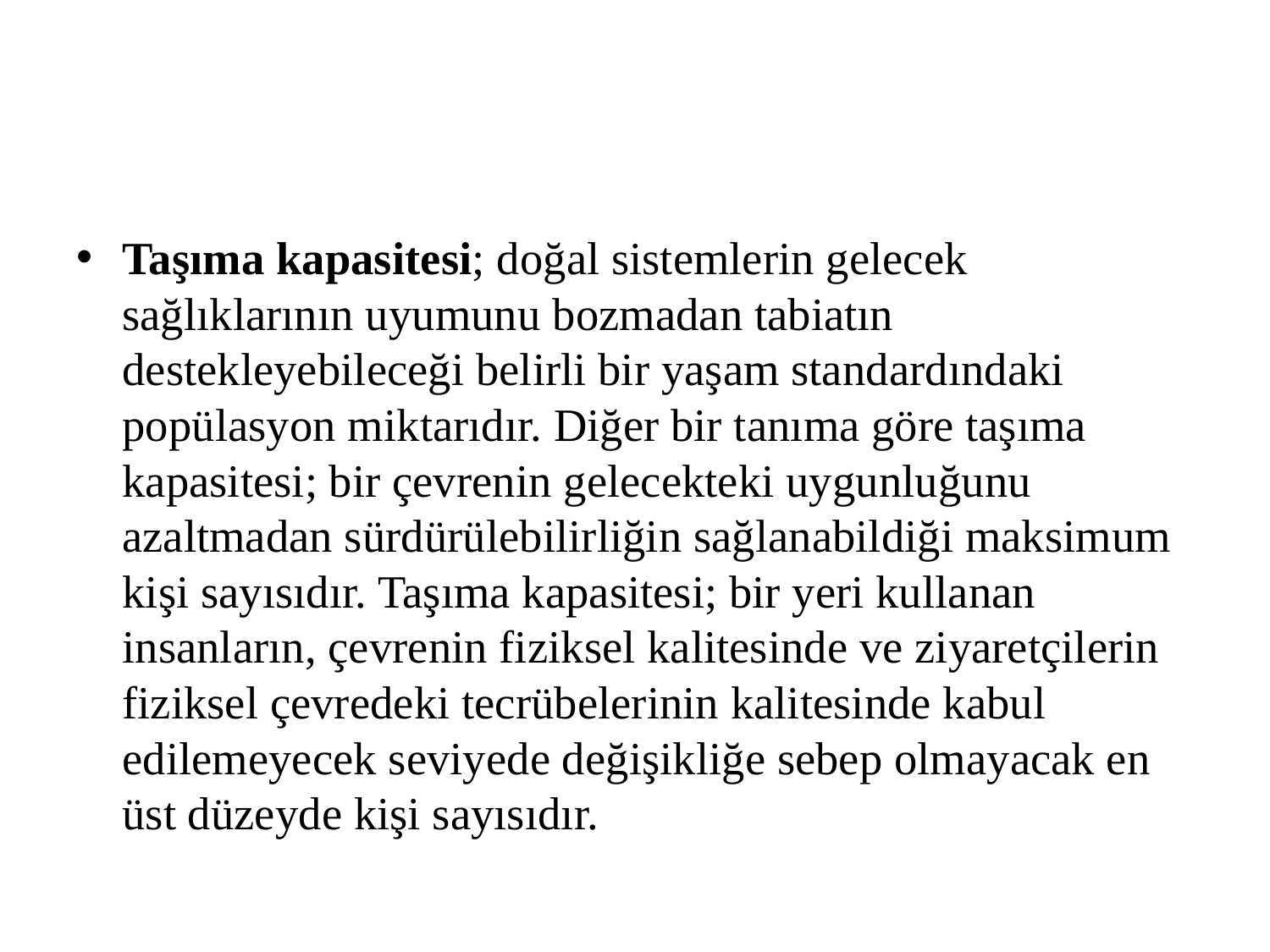

#
Taşıma kapasitesi; doğal sistemlerin gelecek sağlıklarının uyumunu bozmadan tabiatın destekleyebileceği belirli bir yaşam standardındaki popülasyon miktarıdır. Diğer bir tanıma göre taşıma kapasitesi; bir çevrenin gelecekteki uygunluğunu azaltmadan sürdürülebilirliğin sağlanabildiği maksimum kişi sayısıdır. Taşıma kapasitesi; bir yeri kullanan insanların, çevrenin fiziksel kalitesinde ve ziyaretçilerin fiziksel çevredeki tecrübelerinin kalitesinde kabul edilemeyecek seviyede değişikliğe sebep olmayacak en üst düzeyde kişi sayısıdır.